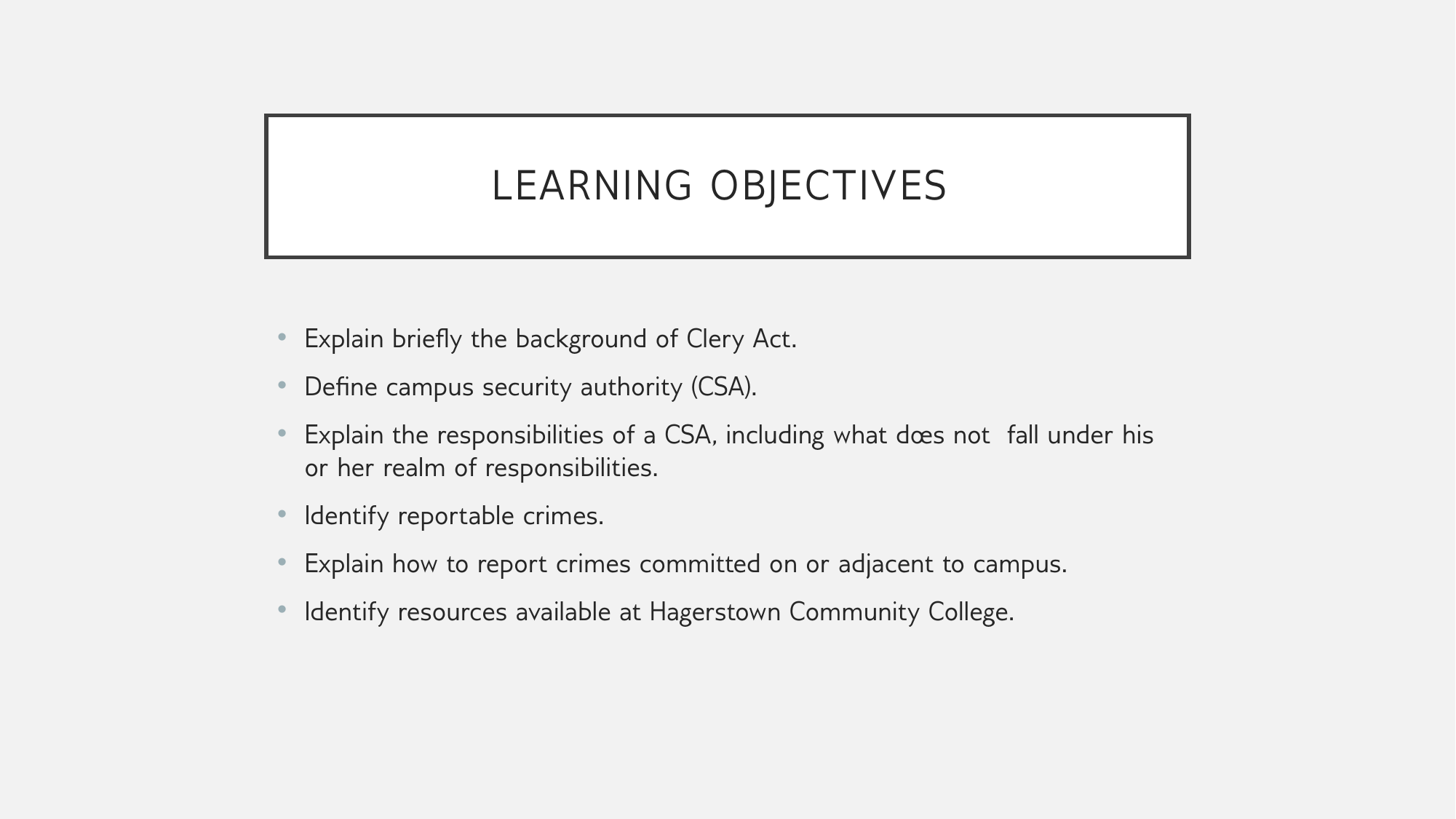

# Learning Objectives
Explain briefly the background of Clery Act.
Define campus security authority (CSA).
Explain the responsibilities of a CSA, including what does not  fall under his or her realm of responsibilities.
Identify reportable crimes.
Explain how to report crimes committed on or adjacent to campus.
Identify resources available at Hagerstown Community College.